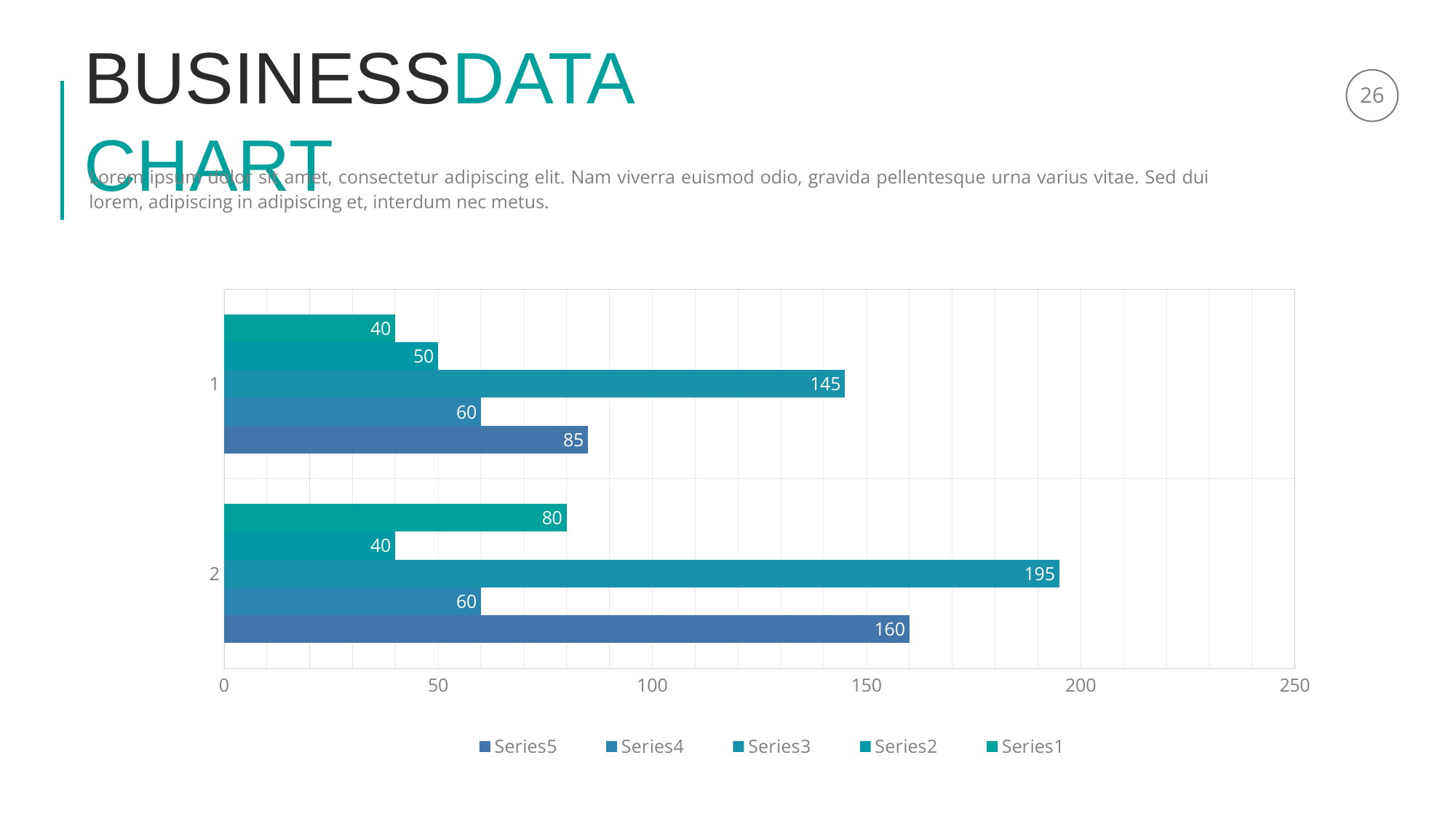

BUSINESSDATACHART
Lorem ipsum dolor sit amet, consectetur adipiscing elit. Nam viverra euismod odio, gravida pellentesque urna varius vitae. Sed dui lorem, adipiscing in adipiscing et, interdum nec metus.

### Chart

| Category |  |  |  |  |  |
|---|---|---|---|---|---|